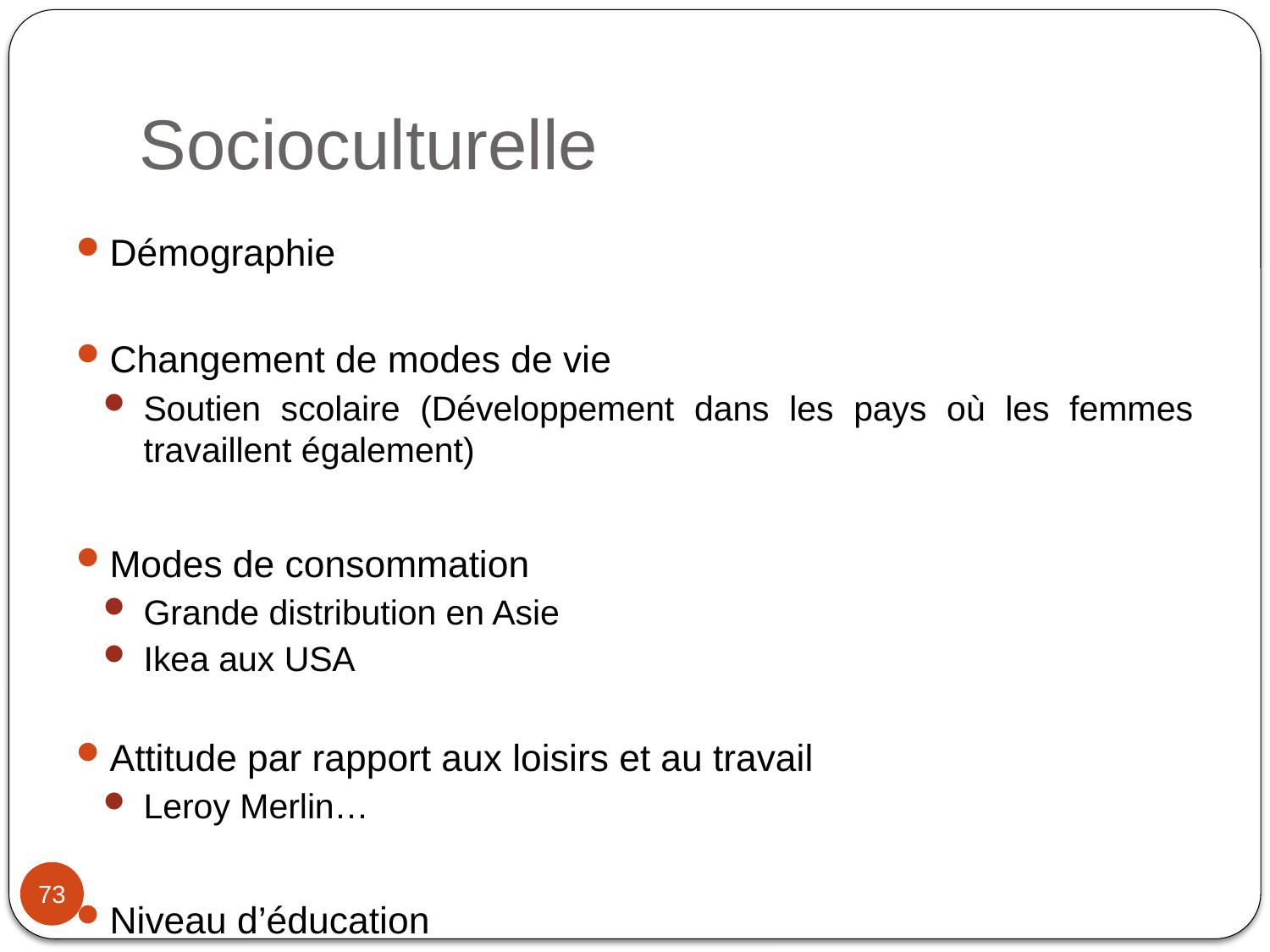

# Socioculturelle
Démographie

Changement de modes de vie
Soutien scolaire (Développement dans les pays où les femmes travaillent également)

Modes de consommation
Grande distribution en Asie
Ikea aux USA

Attitude par rapport aux loisirs et au travail
Leroy Merlin…

Niveau d’éducation
73